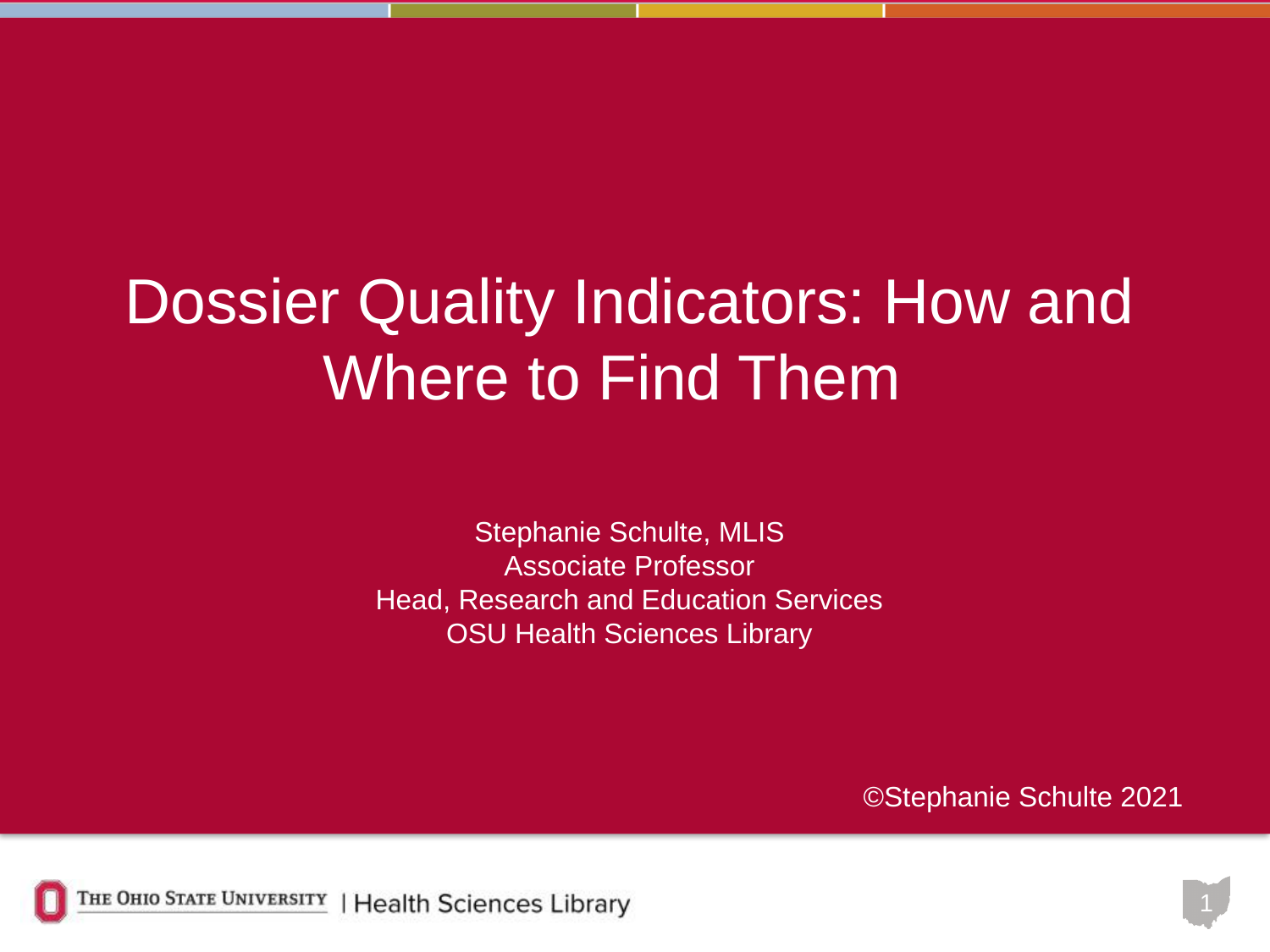

# Dossier Quality Indicators: How and Where to Find Them  Stephanie Schulte, MLIS Associate Professor Head, Research and Education Services OSU Health Sciences Library

©Stephanie Schulte 2021